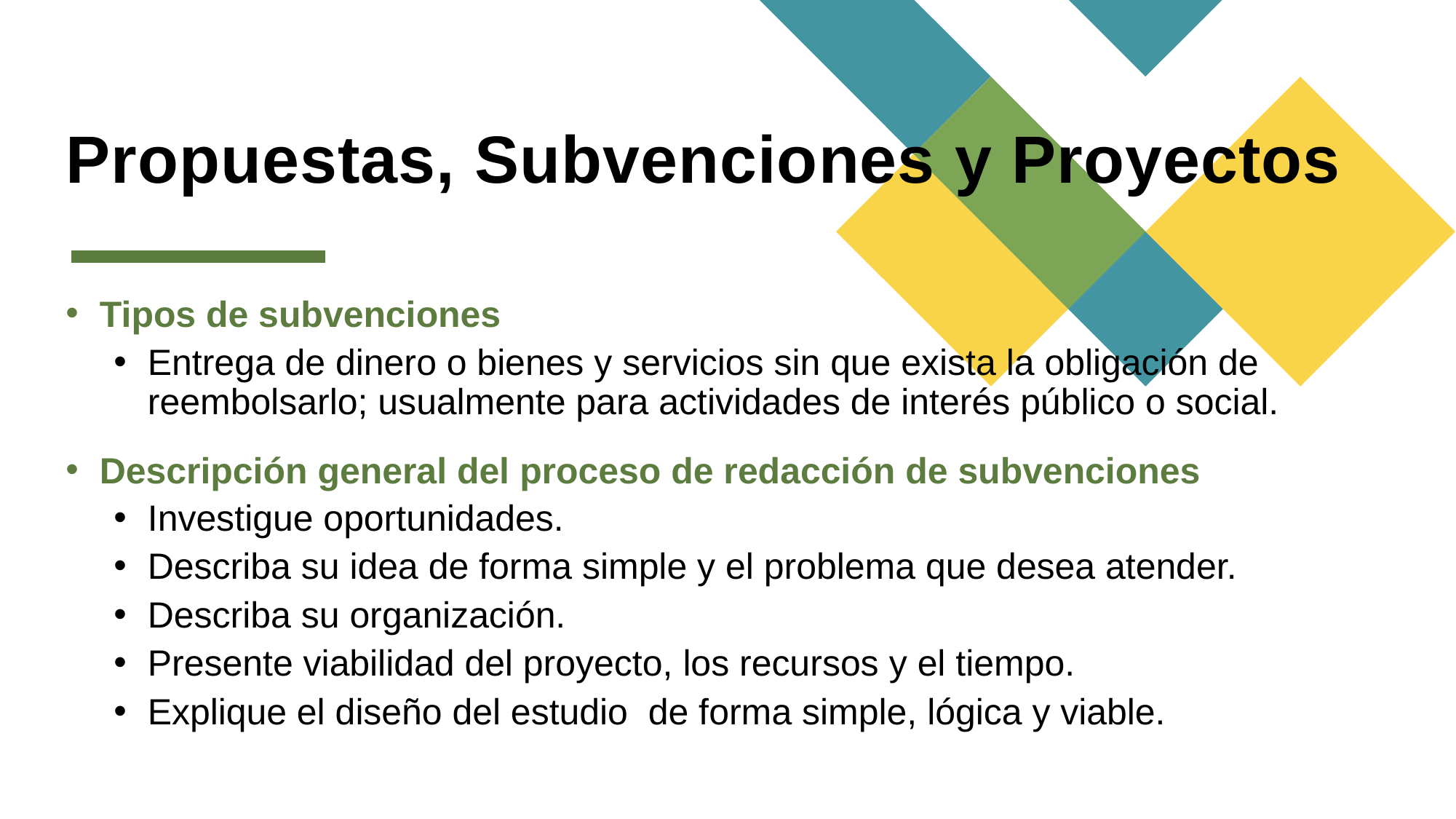

# Propuestas, Subvenciones y Proyectos
Tipos de subvenciones
Entrega de dinero o bienes y servicios sin que exista la obligación de reembolsarlo; usualmente para actividades de interés público o social.
Descripción general del proceso de redacción de subvenciones
Investigue oportunidades.
Describa su idea de forma simple y el problema que desea atender.
Describa su organización.
Presente viabilidad del proyecto, los recursos y el tiempo.
Explique el diseño del estudio  de forma simple, lógica y viable.